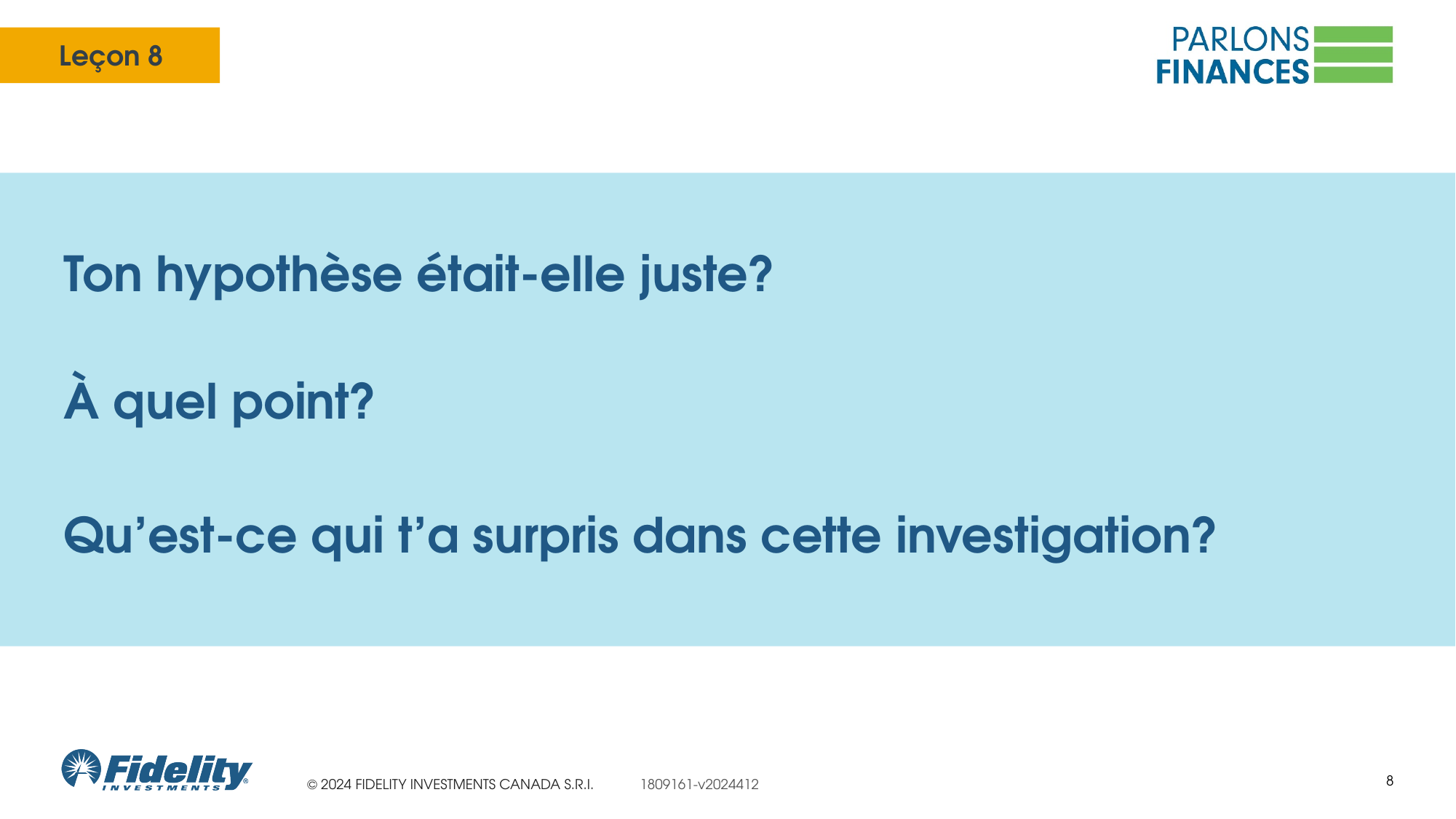

Ton hypothèse était-elle juste?
À quel point?
Qu’est-ce qui t’a surpris dans cette investigation?
8